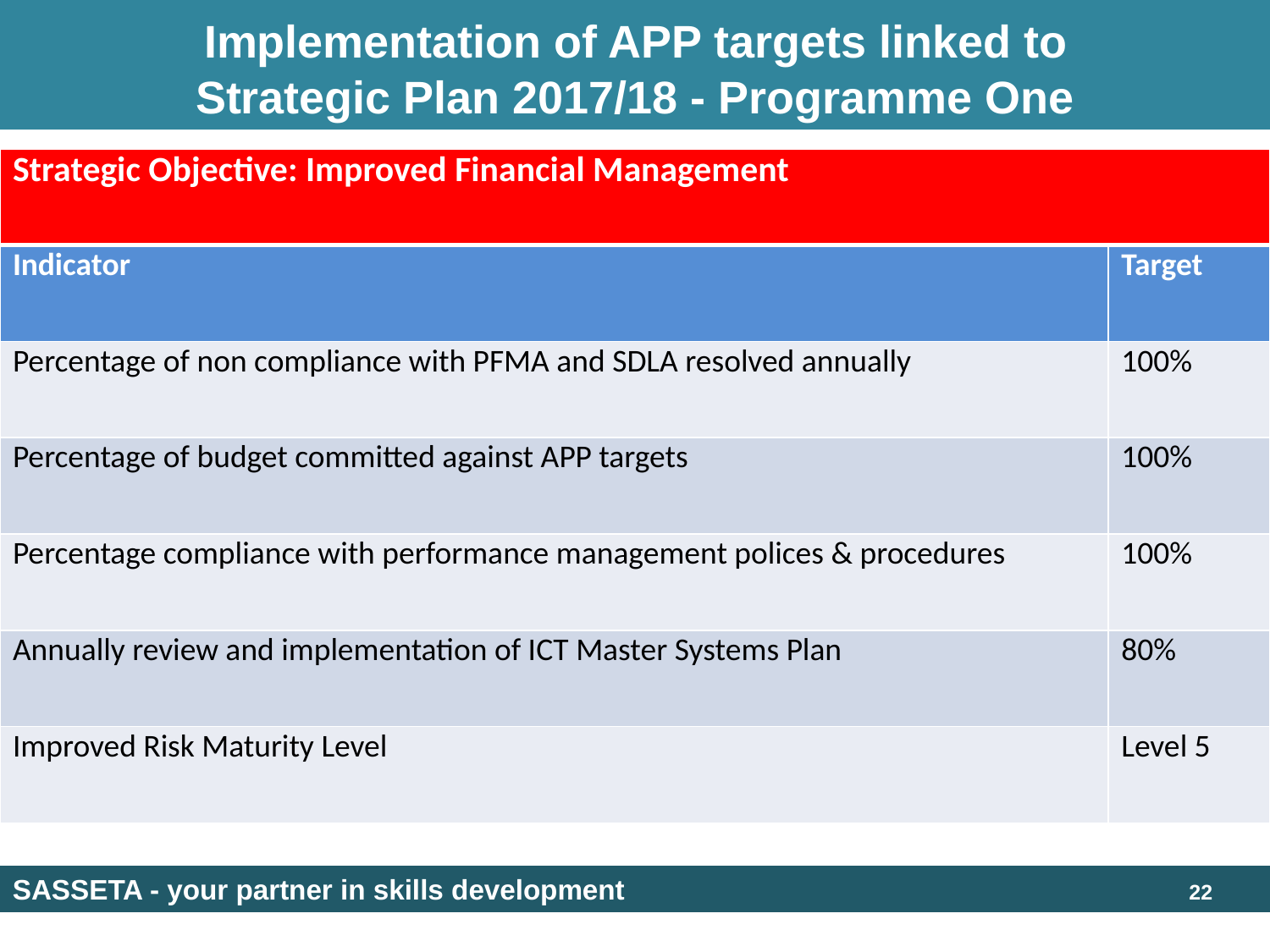

# Implementation of APP targets linked to Strategic Plan 2017/18 - Programme One
| Strategic Objective: Improved Financial Management |  |
| --- | --- |
| Indicator | Target |
| Percentage of non compliance with PFMA and SDLA resolved annually | 100% |
| Percentage of budget committed against APP targets | 100% |
| Percentage compliance with performance management polices & procedures | 100% |
| Annually review and implementation of ICT Master Systems Plan | 80% |
| Improved Risk Maturity Level | Level 5 |
SASSETA - your partner in skills development
22